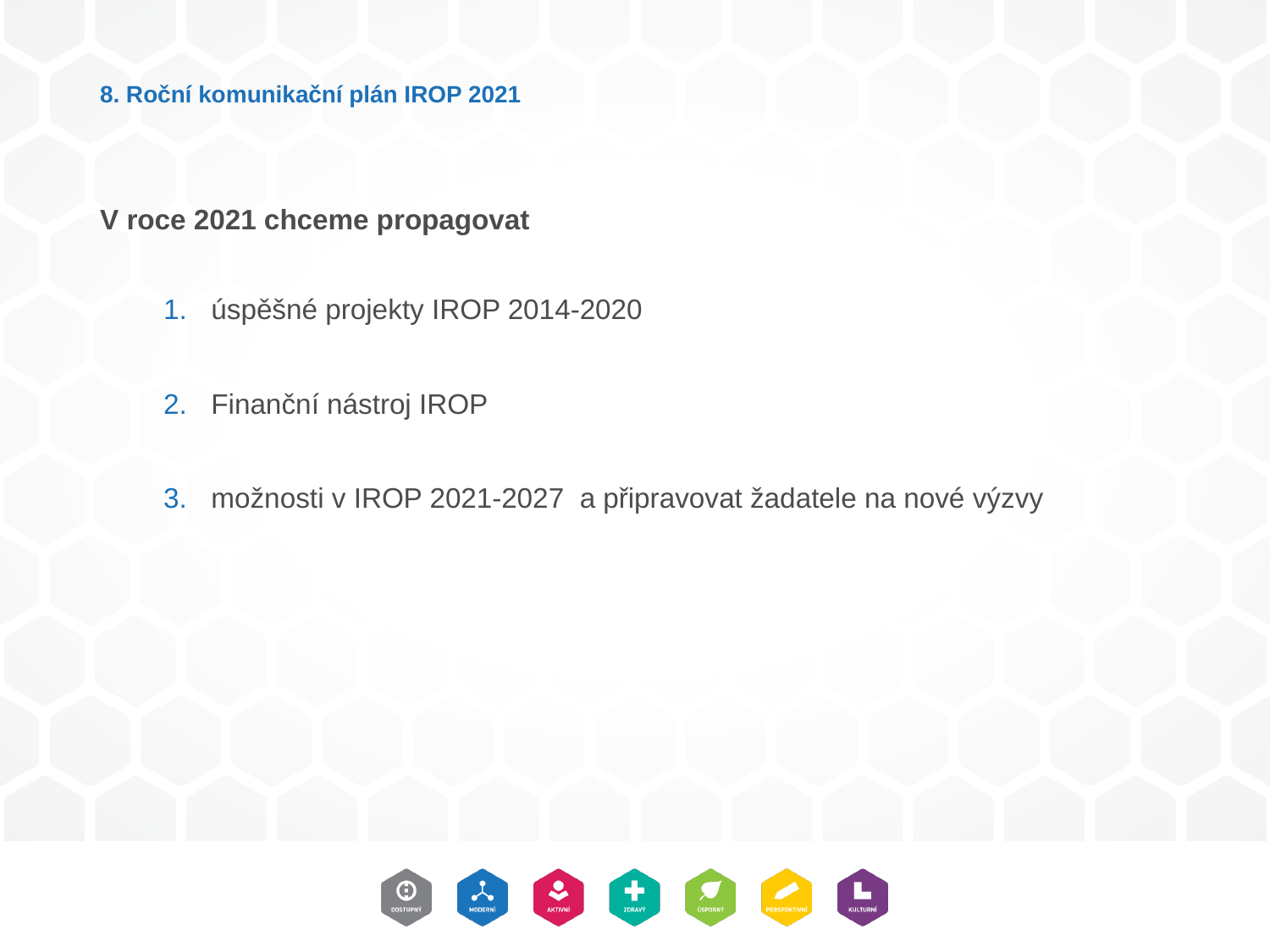

# 8. Roční komunikační plán IROP 2021
V roce 2021 chceme propagovat

úspěšné projekty IROP 2014-2020

Finanční nástroj IROP

možnosti v IROP 2021-2027  a připravovat žadatele na nové výzvy